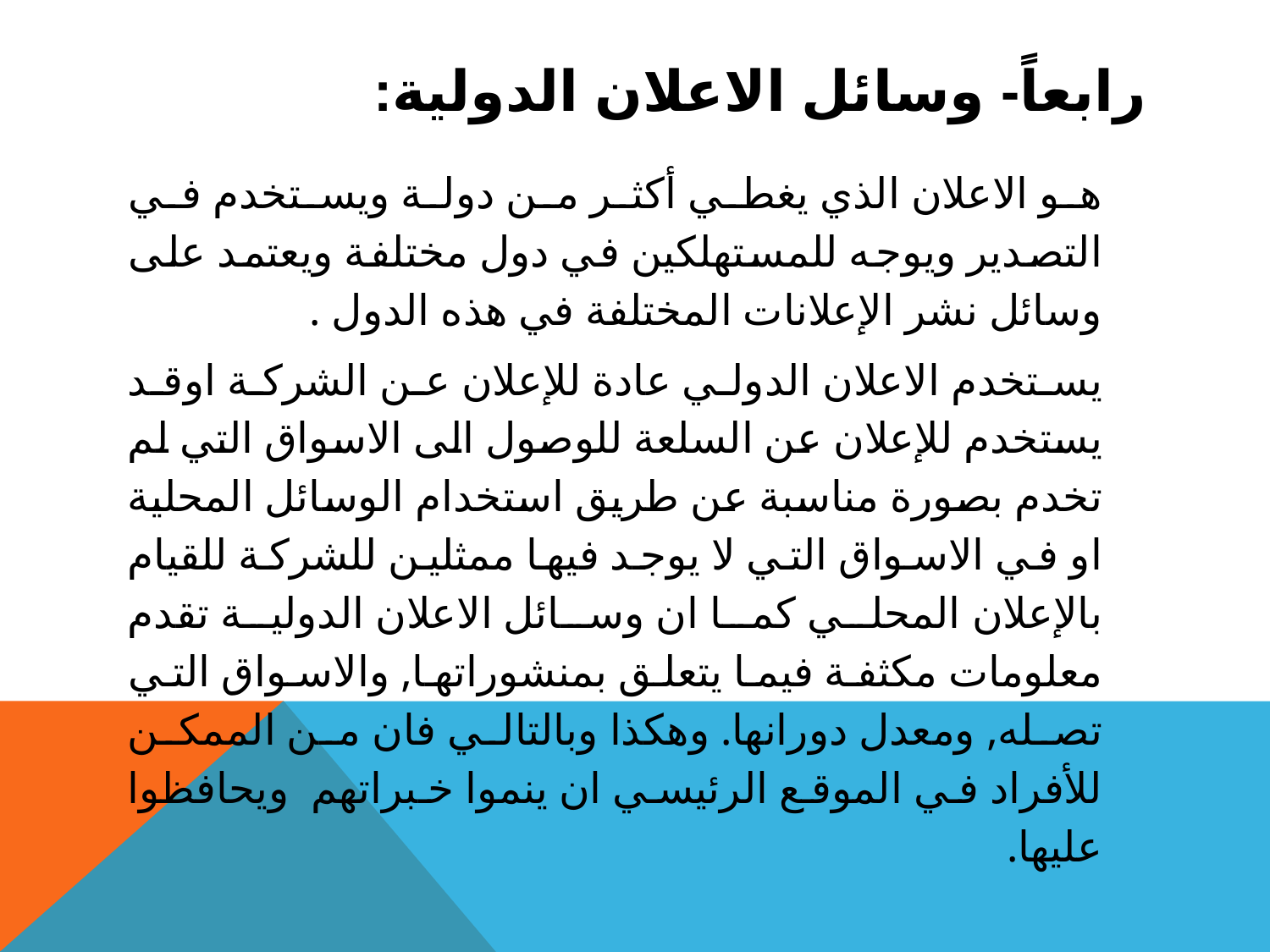

# رابعاً- وسائل الاعلان الدولية:
هو الاعلان الذي يغطي أكثر من دولة ويستخدم في التصدير ويوجه للمستهلكين في دول مختلفة ويعتمد على وسائل نشر الإعلانات المختلفة في هذه الدول .
يستخدم الاعلان الدولي عادة للإعلان عن الشركة اوقد يستخدم للإعلان عن السلعة للوصول الى الاسواق التي لم تخدم بصورة مناسبة عن طريق استخدام الوسائل المحلية او في الاسواق التي لا يوجد فيها ممثلين للشركة للقيام بالإعلان المحلي كما ان وسائل الاعلان الدولية تقدم معلومات مكثفة فيما يتعلق بمنشوراتها, والاسواق التي تصله, ومعدل دورانها. وهكذا وبالتالي فان من الممكن للأفراد في الموقع الرئيسي ان ينموا خبراتهم  ويحافظوا عليها.